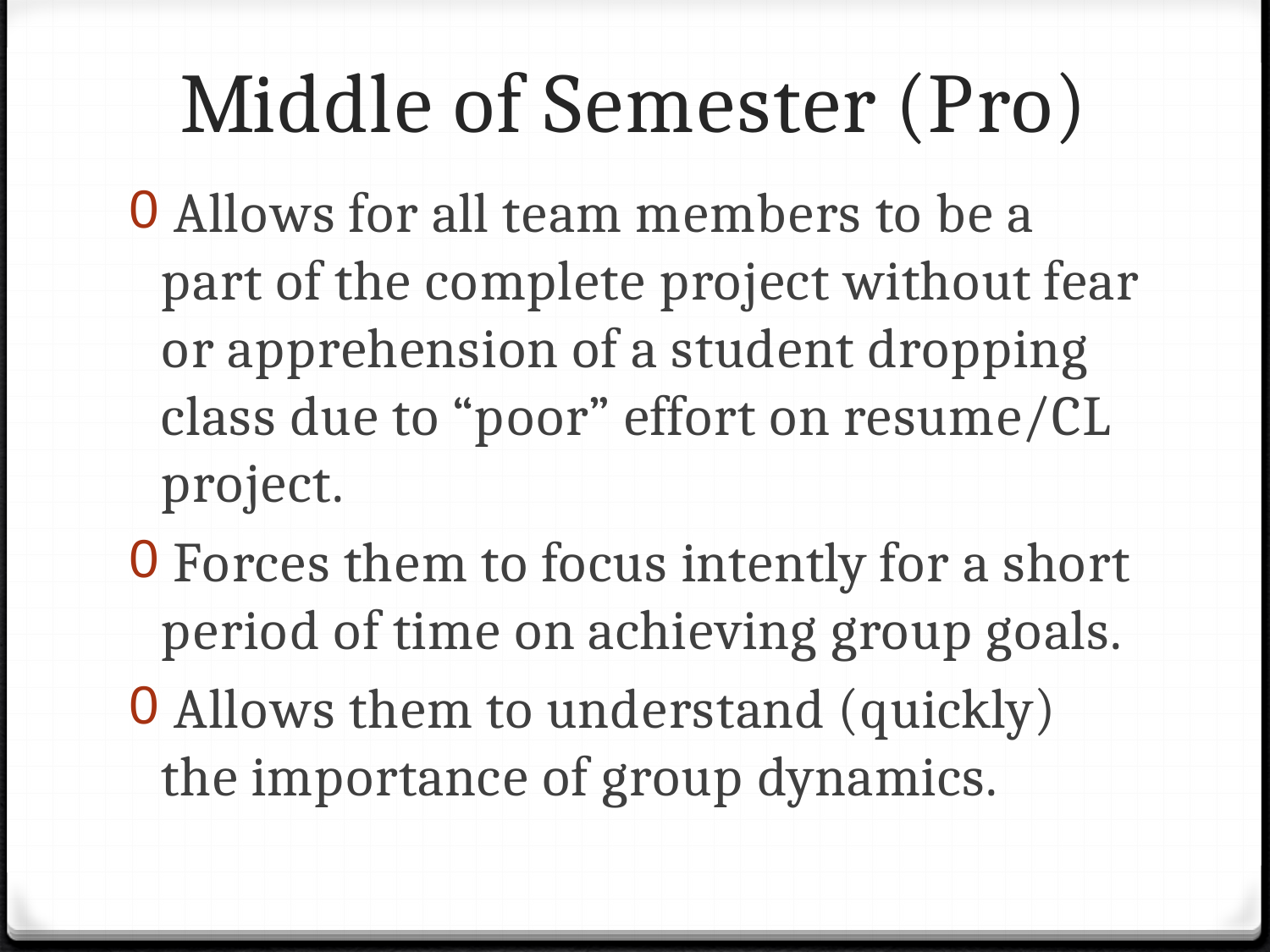

# Middle of Semester (Pro)
 Allows for all team members to be a part of the complete project without fear or apprehension of a student dropping class due to “poor” effort on resume/CL project.
 Forces them to focus intently for a short period of time on achieving group goals.
 Allows them to understand (quickly) the importance of group dynamics.